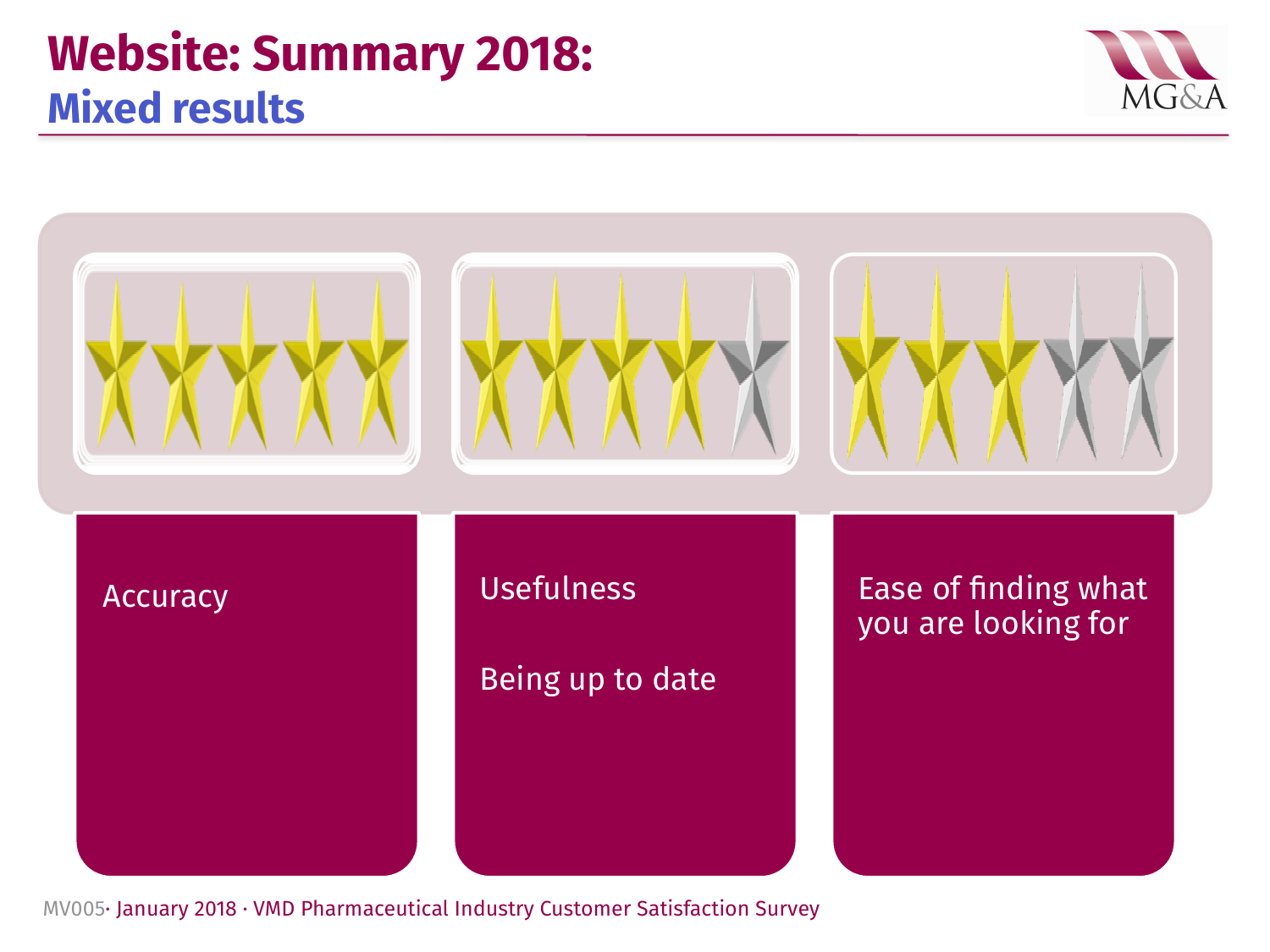

# Website: Summary 2018: Mixed results

Accuracy

Usefulness

Being up to date

Ease of finding what you are looking for